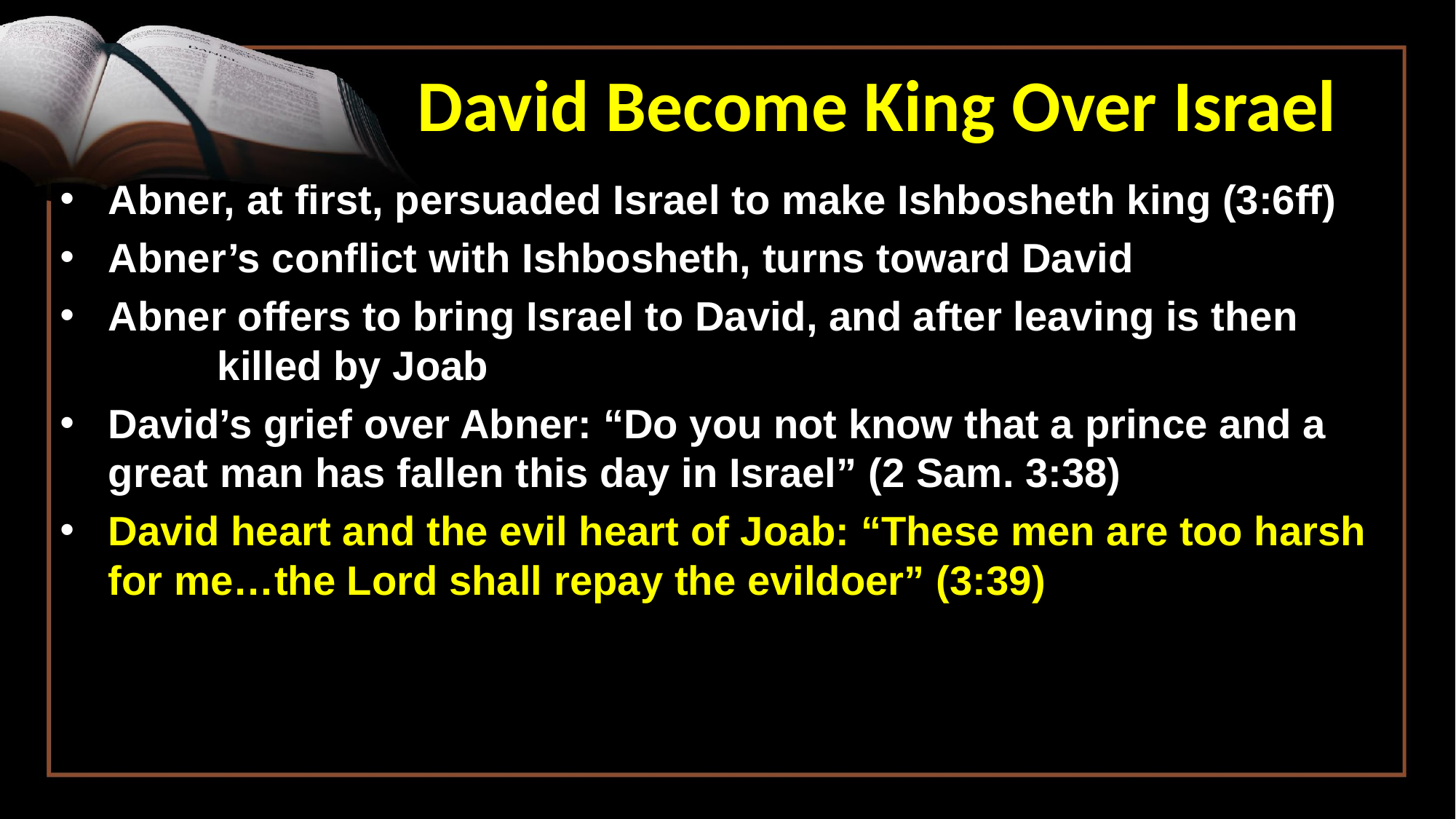

David Become King Over Israel
Abner, at first, persuaded Israel to make Ishbosheth king (3:6ff)
Abner’s conflict with Ishbosheth, turns toward David
Abner offers to bring Israel to David, and after leaving is then 	killed by Joab
David’s grief over Abner: “Do you not know that a prince and a great man has fallen this day in Israel” (2 Sam. 3:38)
David heart and the evil heart of Joab: “These men are too harsh for me…the Lord shall repay the evildoer” (3:39)